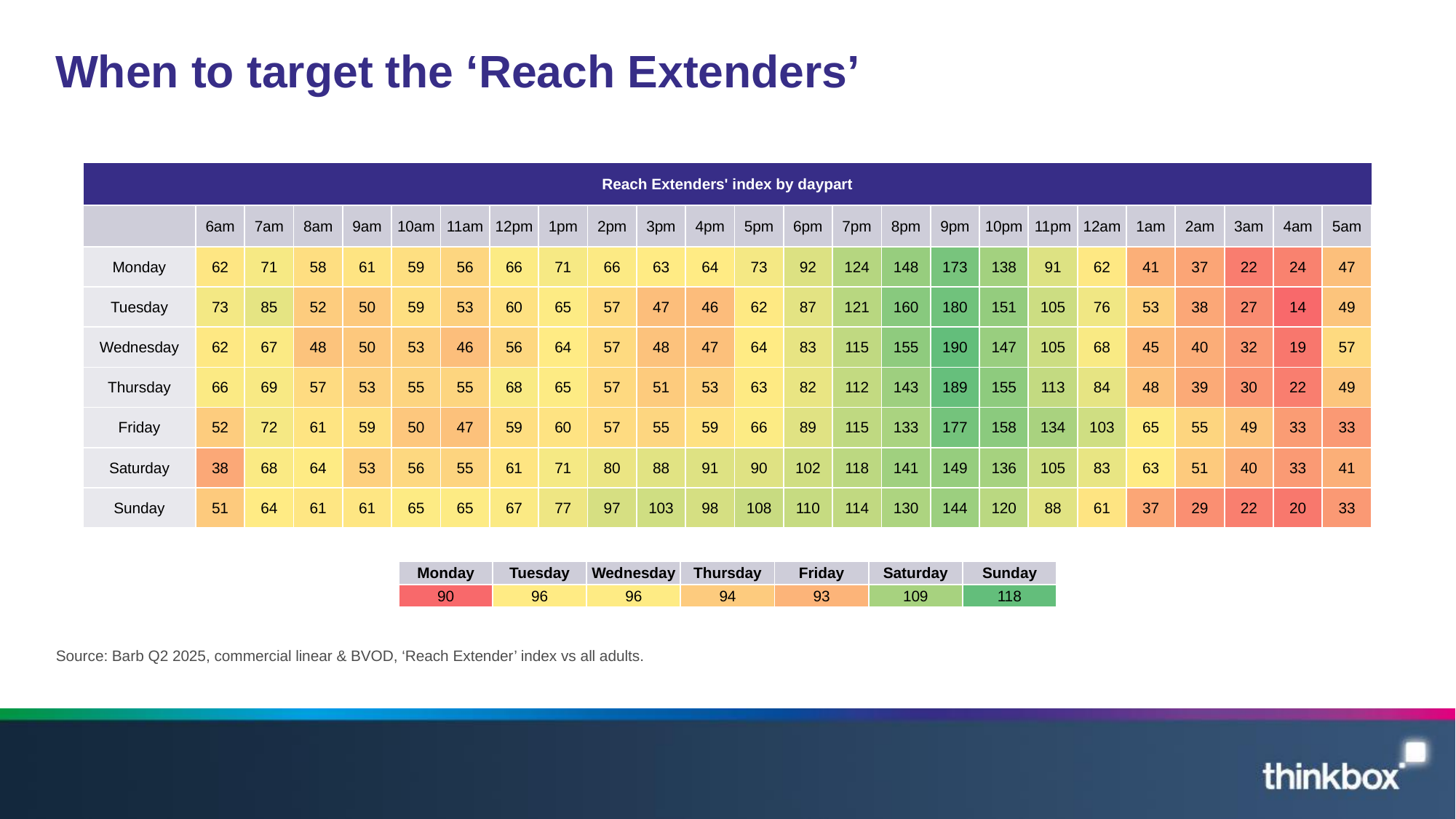

# When to target the ‘Reach Extenders’
| Reach Extenders' index by daypart |  |  |  |  |  |  |  |  |  |  |  |  |  |  |  |  |  |  |  |  |  |  |  |  |
| --- | --- | --- | --- | --- | --- | --- | --- | --- | --- | --- | --- | --- | --- | --- | --- | --- | --- | --- | --- | --- | --- | --- | --- | --- |
|  | 6am | 7am | 8am | 9am | 10am | 11am | 12pm | 1pm | 2pm | 3pm | 4pm | 5pm | 6pm | 7pm | 8pm | 9pm | 10pm | 11pm | 12am | 1am | 2am | 3am | 4am | 5am |
| Monday | 62 | 71 | 58 | 61 | 59 | 56 | 66 | 71 | 66 | 63 | 64 | 73 | 92 | 124 | 148 | 173 | 138 | 91 | 62 | 41 | 37 | 22 | 24 | 47 |
| Tuesday | 73 | 85 | 52 | 50 | 59 | 53 | 60 | 65 | 57 | 47 | 46 | 62 | 87 | 121 | 160 | 180 | 151 | 105 | 76 | 53 | 38 | 27 | 14 | 49 |
| Wednesday | 62 | 67 | 48 | 50 | 53 | 46 | 56 | 64 | 57 | 48 | 47 | 64 | 83 | 115 | 155 | 190 | 147 | 105 | 68 | 45 | 40 | 32 | 19 | 57 |
| Thursday | 66 | 69 | 57 | 53 | 55 | 55 | 68 | 65 | 57 | 51 | 53 | 63 | 82 | 112 | 143 | 189 | 155 | 113 | 84 | 48 | 39 | 30 | 22 | 49 |
| Friday | 52 | 72 | 61 | 59 | 50 | 47 | 59 | 60 | 57 | 55 | 59 | 66 | 89 | 115 | 133 | 177 | 158 | 134 | 103 | 65 | 55 | 49 | 33 | 33 |
| Saturday | 38 | 68 | 64 | 53 | 56 | 55 | 61 | 71 | 80 | 88 | 91 | 90 | 102 | 118 | 141 | 149 | 136 | 105 | 83 | 63 | 51 | 40 | 33 | 41 |
| Sunday | 51 | 64 | 61 | 61 | 65 | 65 | 67 | 77 | 97 | 103 | 98 | 108 | 110 | 114 | 130 | 144 | 120 | 88 | 61 | 37 | 29 | 22 | 20 | 33 |
| Monday | Tuesday | Wednesday | Thursday | Friday | Saturday | Sunday |
| --- | --- | --- | --- | --- | --- | --- |
| 93 | 87 | 89 | 88 | 92 | 118 | 126 |
| Monday | Tuesday | Wednesday | Thursday | Friday | Saturday | Sunday |
| --- | --- | --- | --- | --- | --- | --- |
| 90 | 96 | 96 | 94 | 93 | 109 | 118 |
Source: Barb Q2 2025, commercial linear & BVOD, ‘Reach Extender’ index vs all adults.